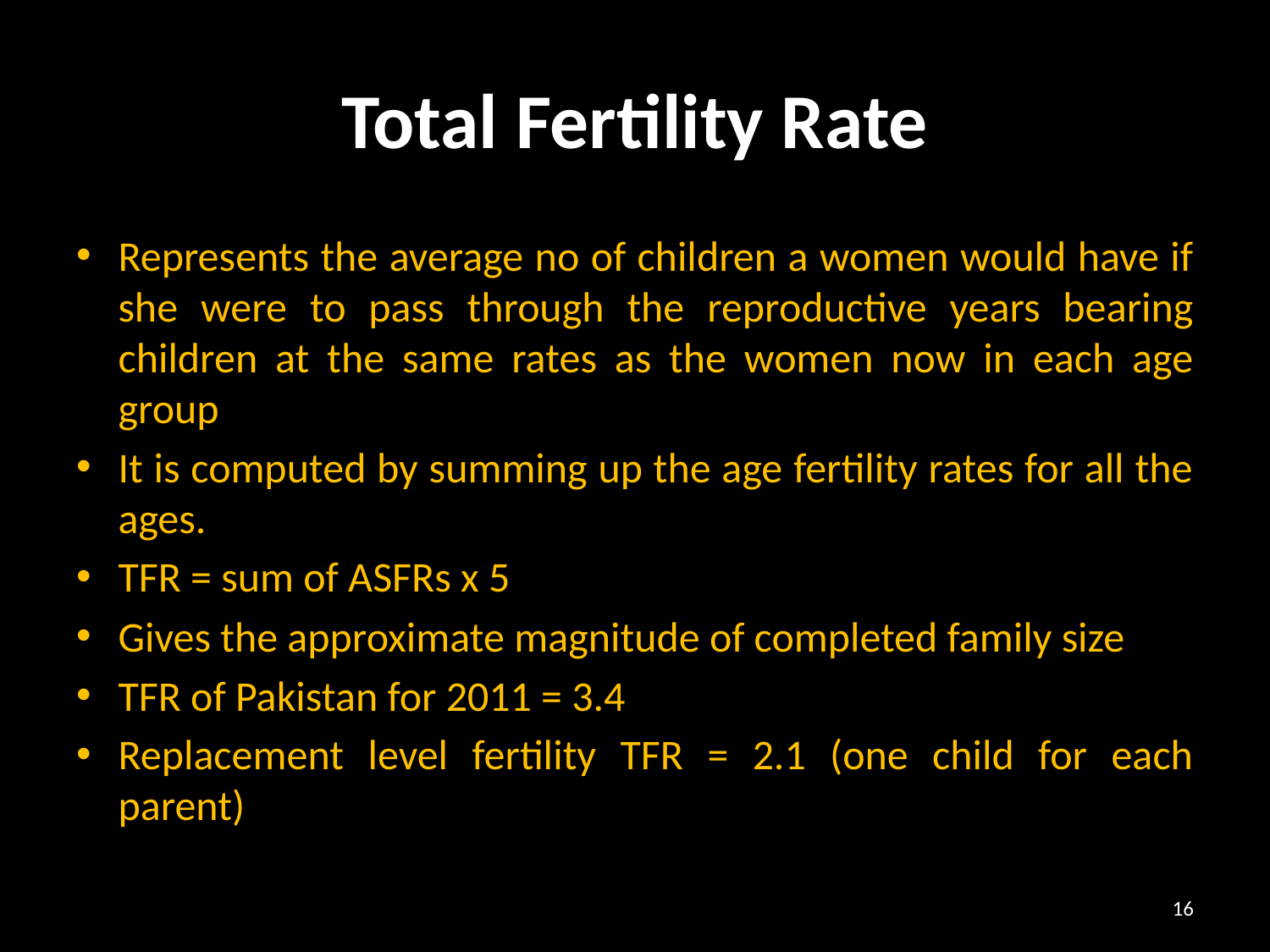

# Total Fertility Rate
Represents the average no of children a women would have if she were to pass through the reproductive years bearing children at the same rates as the women now in each age group
It is computed by summing up the age fertility rates for all the ages.
TFR = sum of ASFRs x 5
Gives the approximate magnitude of completed family size
TFR of Pakistan for 2011 = 3.4
Replacement level fertility TFR = 2.1 (one child for each parent)
16